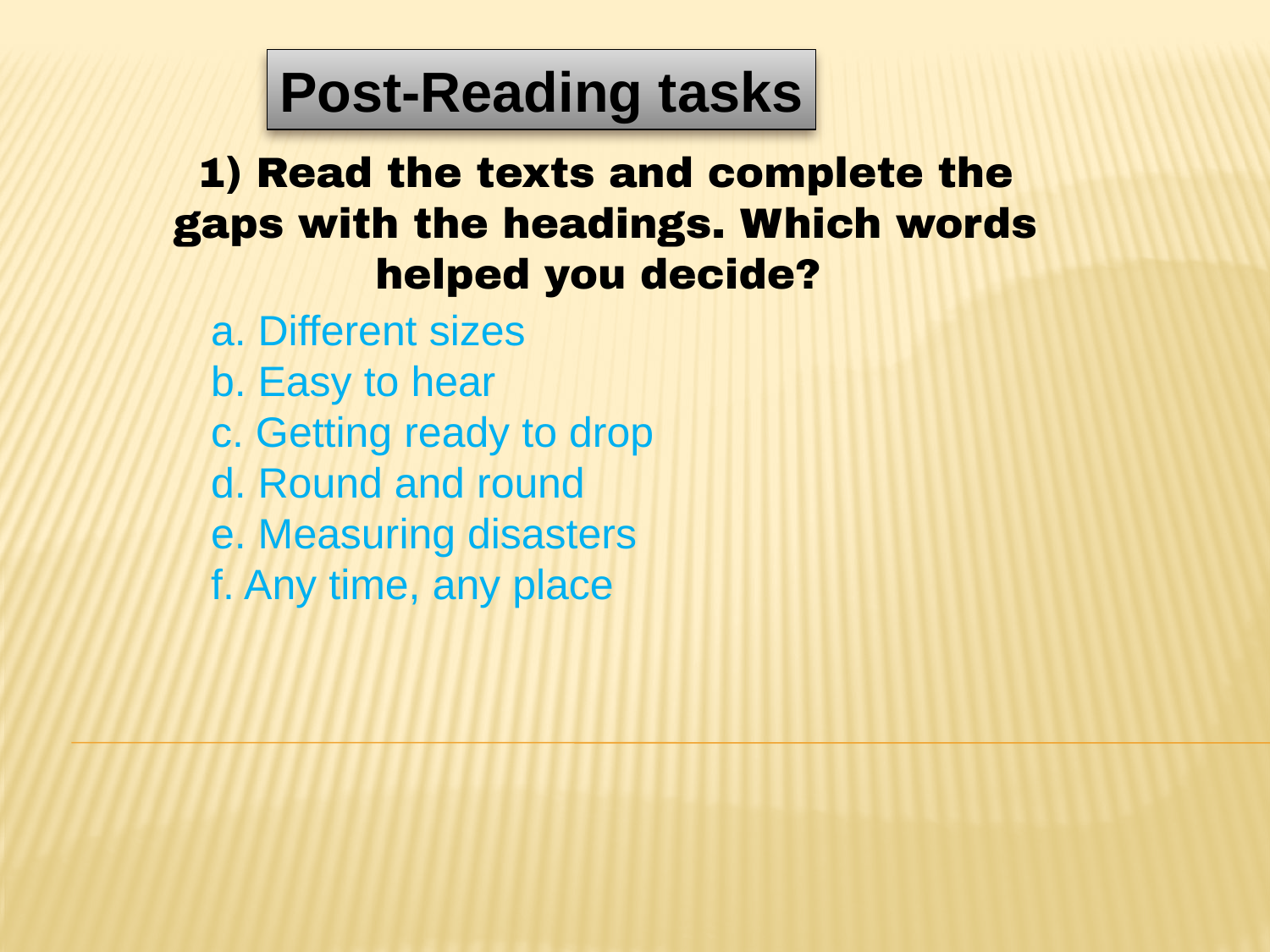

Post-Reading tasks
1) Read the texts and complete the gaps with the headings. Which words helped you decide?
a. Different sizes
b. Easy to hear
c. Getting ready to drop
d. Round and round
e. Measuring disasters
f. Any time, any place